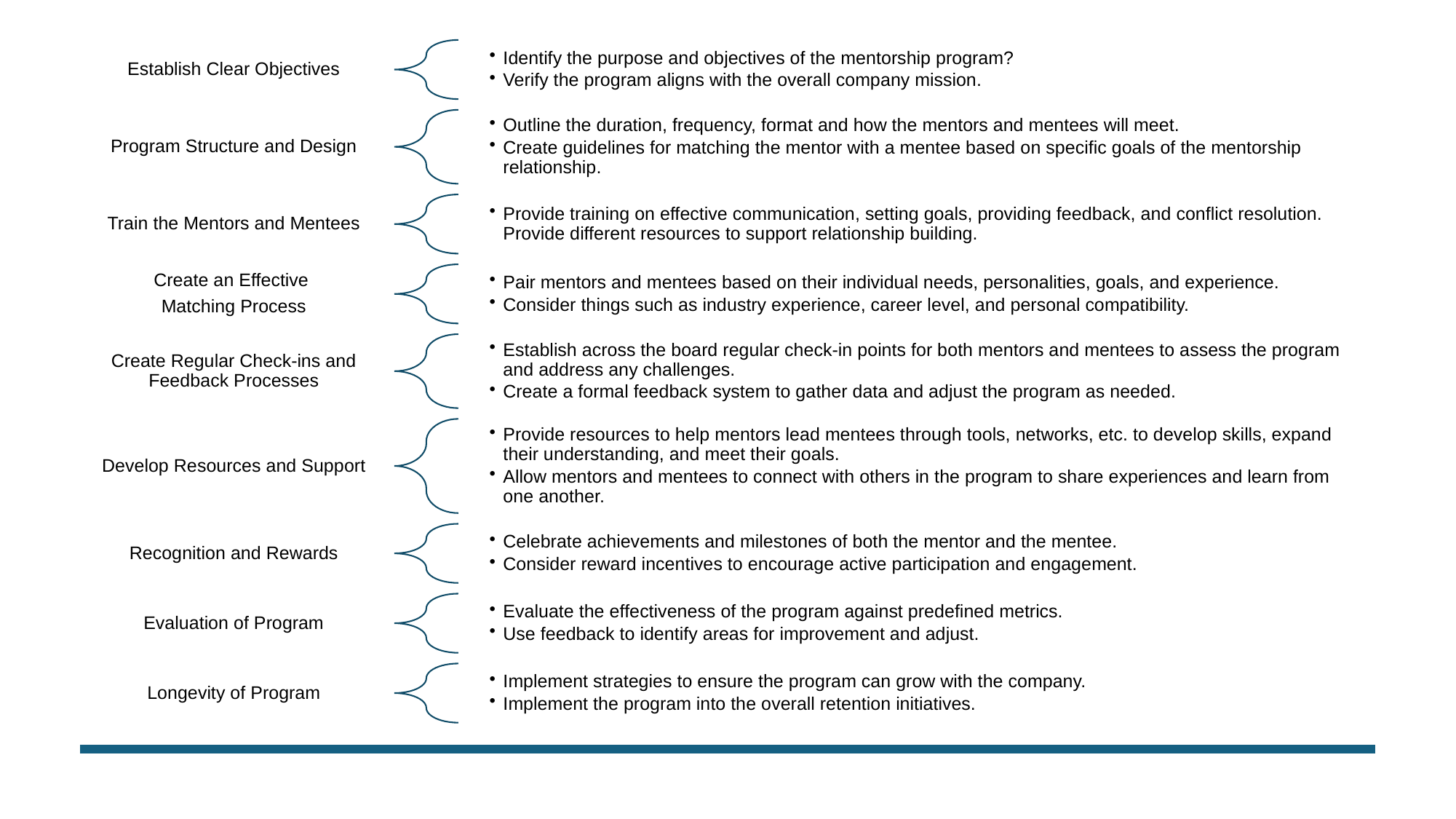

Establish Clear Objectives
Identify the purpose and objectives of the mentorship program?
Verify the program aligns with the overall company mission.
Program Structure and Design
Outline the duration, frequency, format and how the mentors and mentees will meet.
Create guidelines for matching the mentor with a mentee based on specific goals of the mentorship relationship.
Train the Mentors and Mentees
Provide training on effective communication, setting goals, providing feedback, and conflict resolution. Provide different resources to support relationship building.
Create an Effective
Matching Process
Pair mentors and mentees based on their individual needs, personalities, goals, and experience.
Consider things such as industry experience, career level, and personal compatibility.
Create Regular Check-ins and Feedback Processes
Establish across the board regular check-in points for both mentors and mentees to assess the program  and address any challenges.
Create a formal feedback system to gather data and adjust the program as needed.
Develop Resources and Support
Provide resources to help mentors lead mentees through tools, networks, etc. to develop skills, expand their understanding, and meet their goals.
Allow mentors and mentees to connect with others in the program to share experiences and learn from one another.
Recognition and Rewards
Celebrate achievements and milestones of both the mentor and the mentee.
Consider reward incentives to encourage active participation and engagement.
Evaluation of Program
Evaluate the effectiveness of the program against predefined metrics.
Use feedback to identify areas for improvement and adjust.
Longevity of Program
Implement strategies to ensure the program can grow with the company.
Implement the program into the overall retention initiatives.